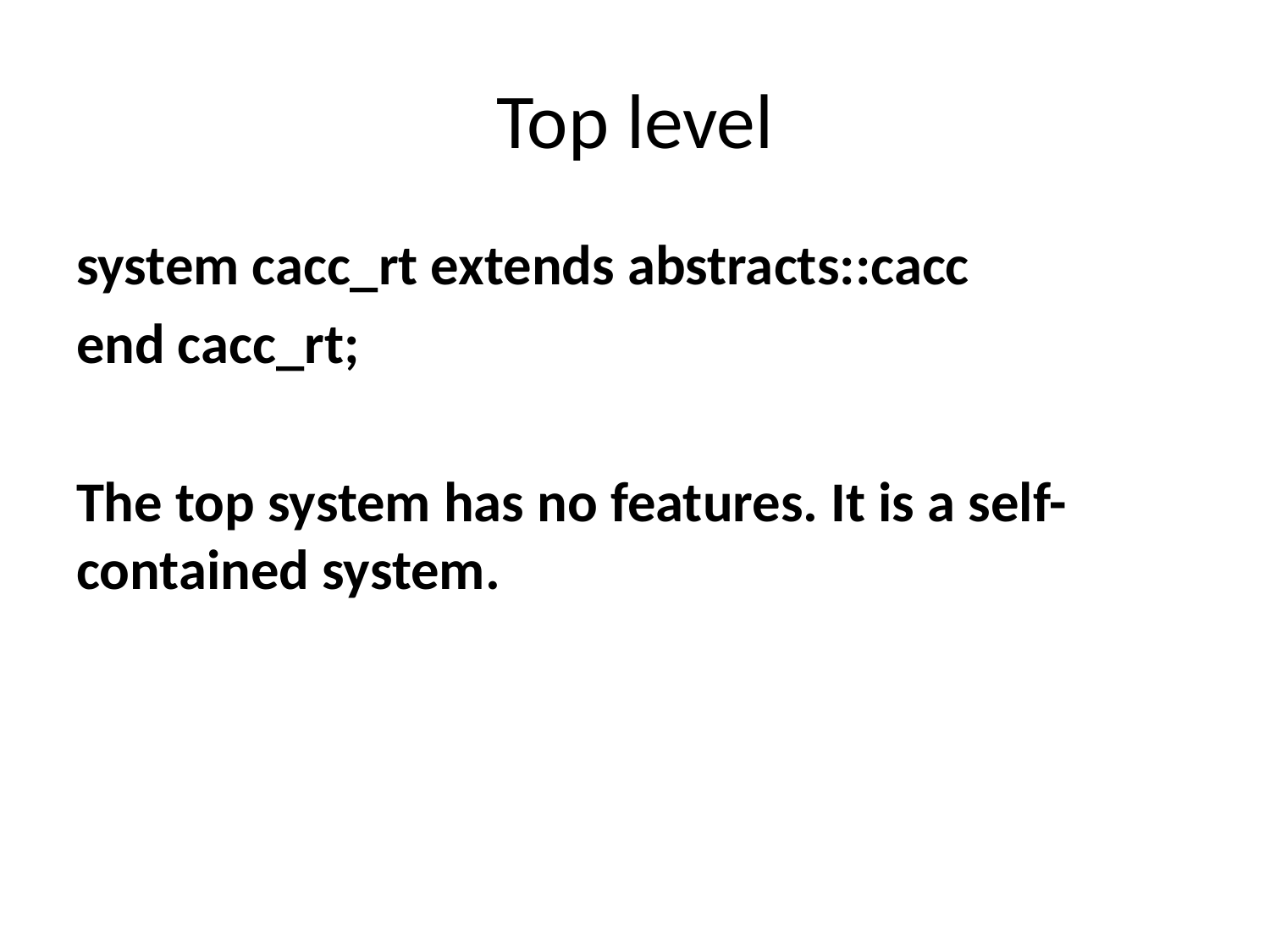

# Top level
system cacc_rt extends abstracts::cacc
end cacc_rt;

The top system has no features. It is a self-contained system.